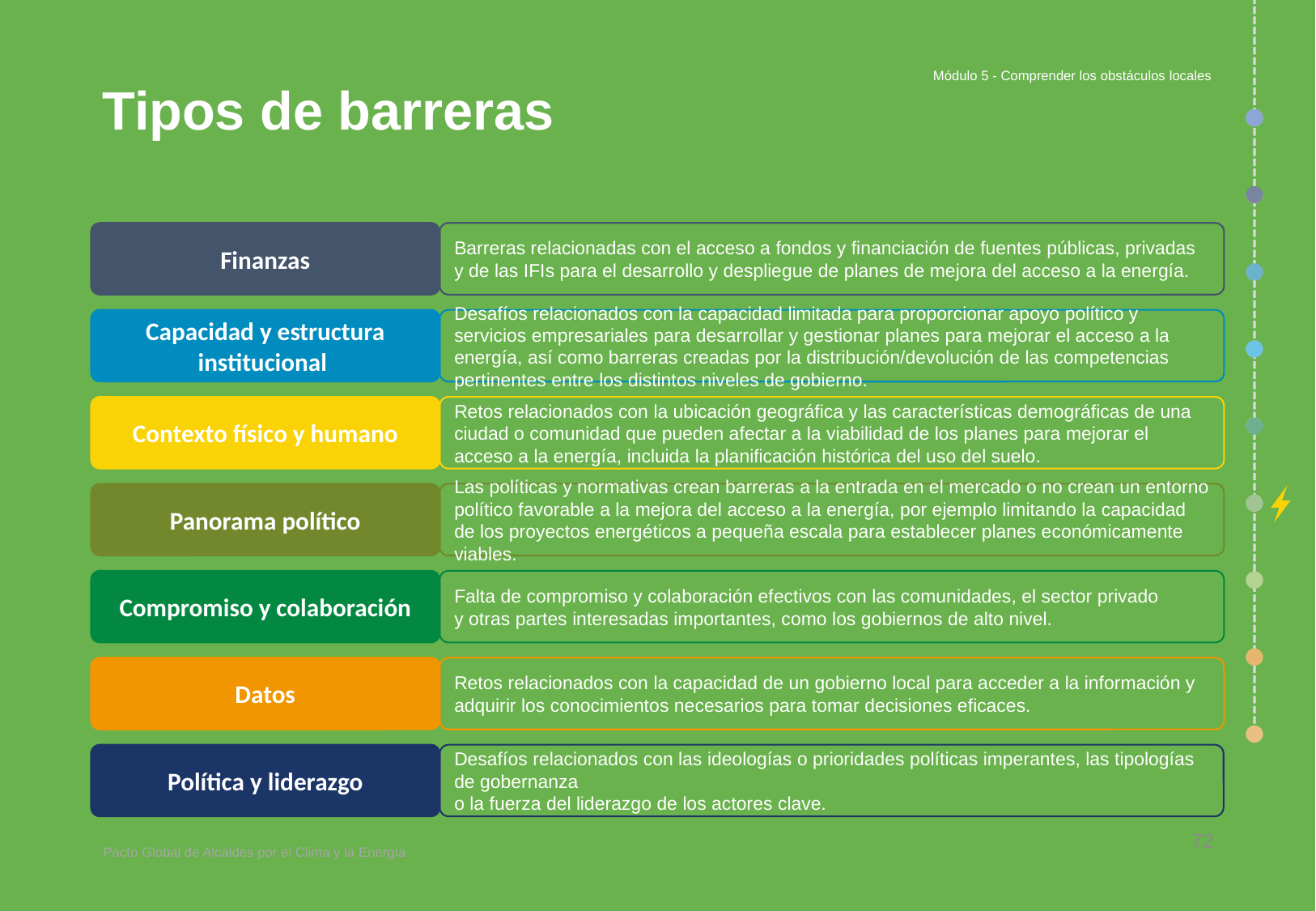

Módulo 5 - Comprender los obstáculos locales
# Tipos de barreras

Finanzas
Barreras relacionadas con el acceso a fondos y financiación de fuentes públicas, privadas y de las IFIs para el desarrollo y despliegue de planes de mejora del acceso a la energía.

Capacidad y estructura institucional
Desafíos relacionados con la capacidad limitada para proporcionar apoyo político y servicios empresariales para desarrollar y gestionar planes para mejorar el acceso a la energía, así como barreras creadas por la distribución/devolución de las competencias pertinentes entre los distintos niveles de gobierno.

Contexto físico y humano
Retos relacionados con la ubicación geográfica y las características demográficas de una ciudad o comunidad que pueden afectar a la viabilidad de los planes para mejorar el acceso a la energía, incluida la planificación histórica del uso del suelo.

Panorama político
Las políticas y normativas crean barreras a la entrada en el mercado o no crean un entorno político favorable a la mejora del acceso a la energía, por ejemplo limitando la capacidad de los proyectos energéticos a pequeña escala para establecer planes económicamente viables.

Compromiso y colaboración
Falta de compromiso y colaboración efectivos con las comunidades, el sector privado
y otras partes interesadas importantes, como los gobiernos de alto nivel.

Datos
Retos relacionados con la capacidad de un gobierno local para acceder a la información y adquirir los conocimientos necesarios para tomar decisiones eficaces.

Política y liderazgo
Desafíos relacionados con las ideologías o prioridades políticas imperantes, las tipologías de gobernanza
o la fuerza del liderazgo de los actores clave.
72